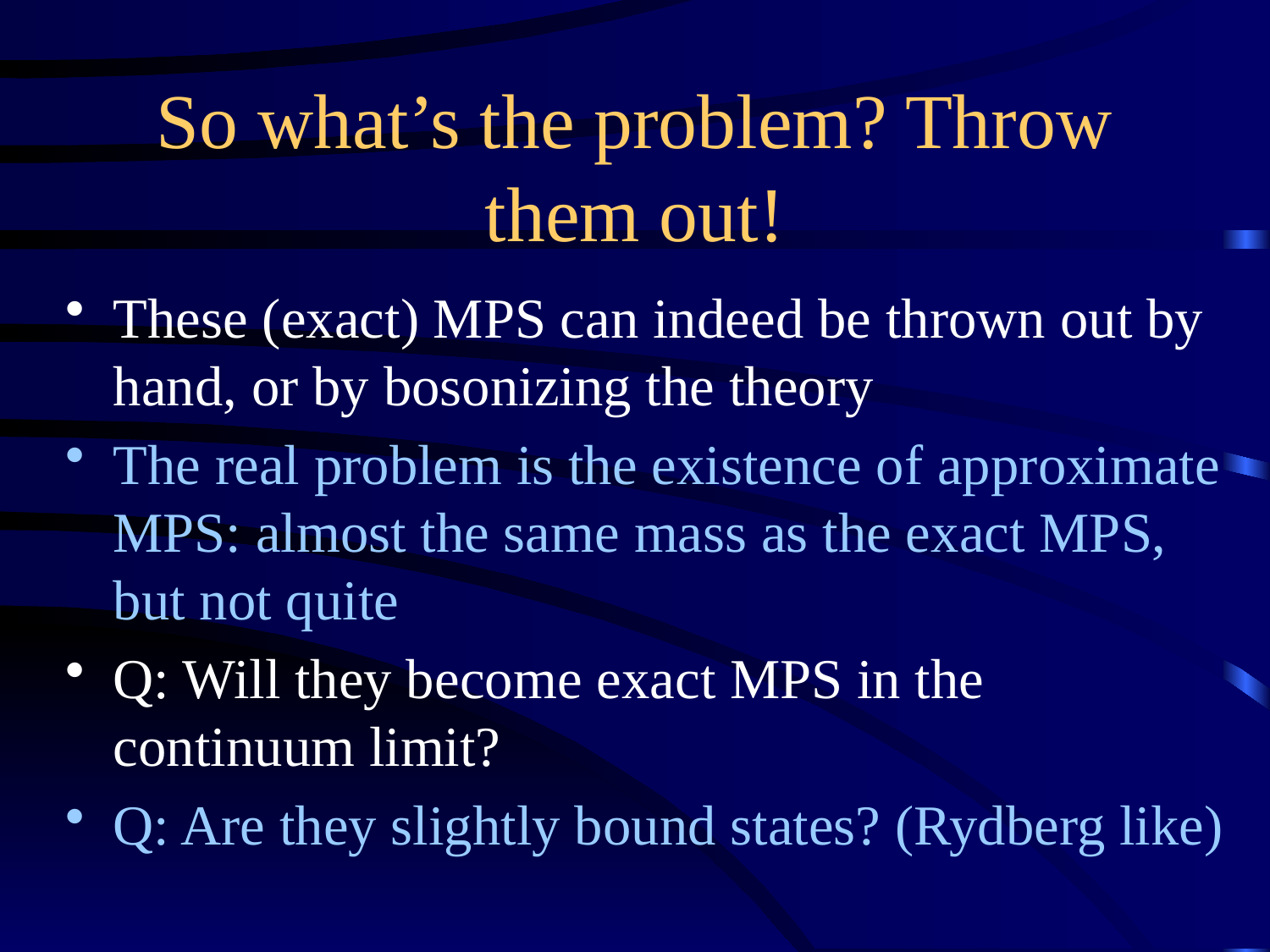

# So what’s the problem? Throw them out!
These (exact) MPS can indeed be thrown out by hand, or by bosonizing the theory
The real problem is the existence of approximate MPS: almost the same mass as the exact MPS, but not quite
Q: Will they become exact MPS in the continuum limit?
Q: Are they slightly bound states? (Rydberg like)